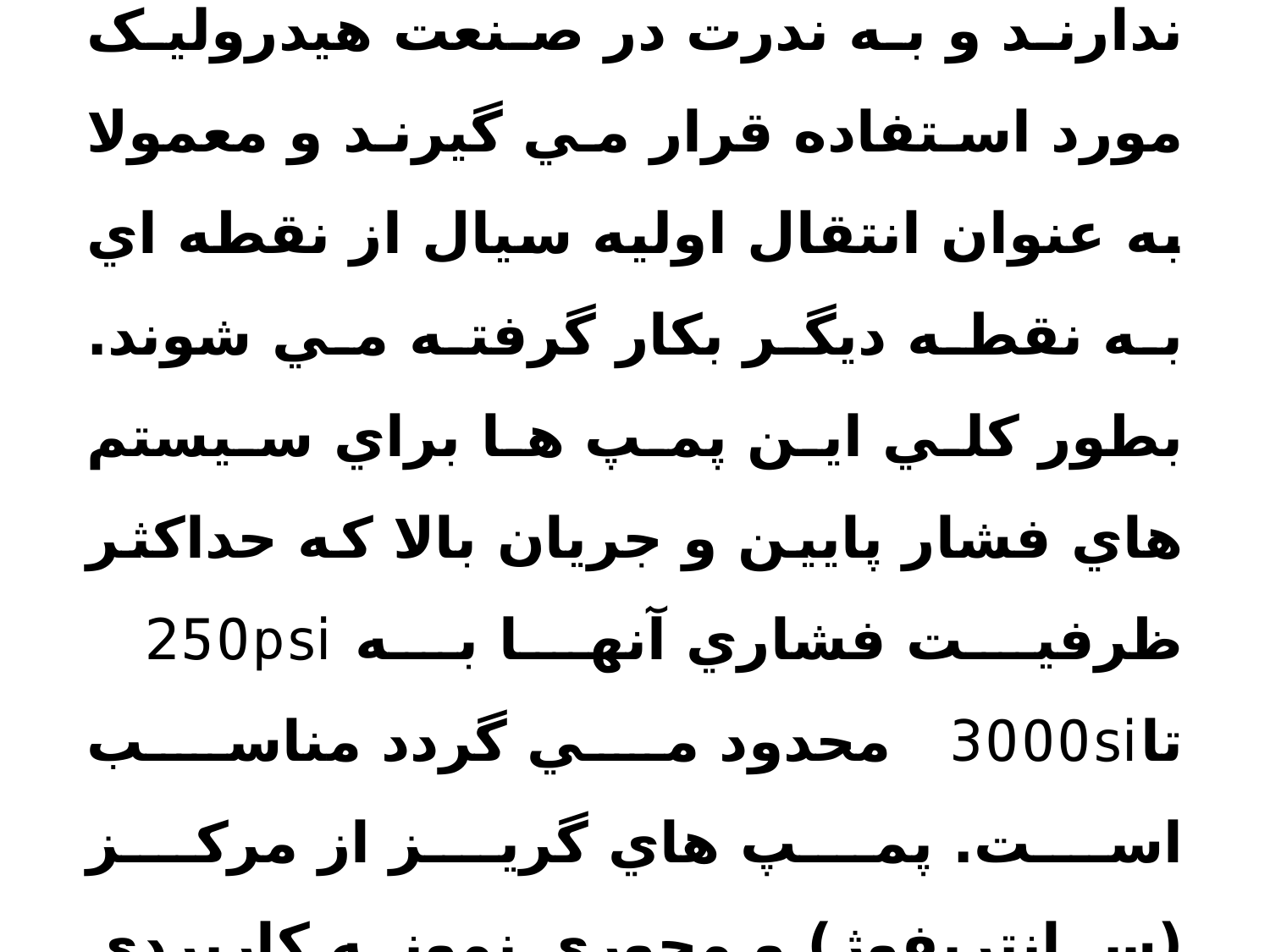

پمپ ها با جا به جايي غير مثبت : توانايي مقاومت در فشار هاي بالا را ندارند و به ندرت در صنعت هيدروليک مورد استفاده قرار مي گيرند و معمولا به عنوان انتقال اوليه سيال از نقطه اي به نقطه ديگر بکار گرفته مي شوند. بطور کلي اين پمپ ها براي سيستم هاي فشار پايين و جريان بالا که حداکثر ظرفيت فشاري آنها به 250psi    تا3000si   محدود مي گردد مناسب است. پمپ هاي گريز از مرکز (سانتريفوژ) و محوري نمونه کاربردي پمپ هاي با جابجايي غير مثبت مي باشد.